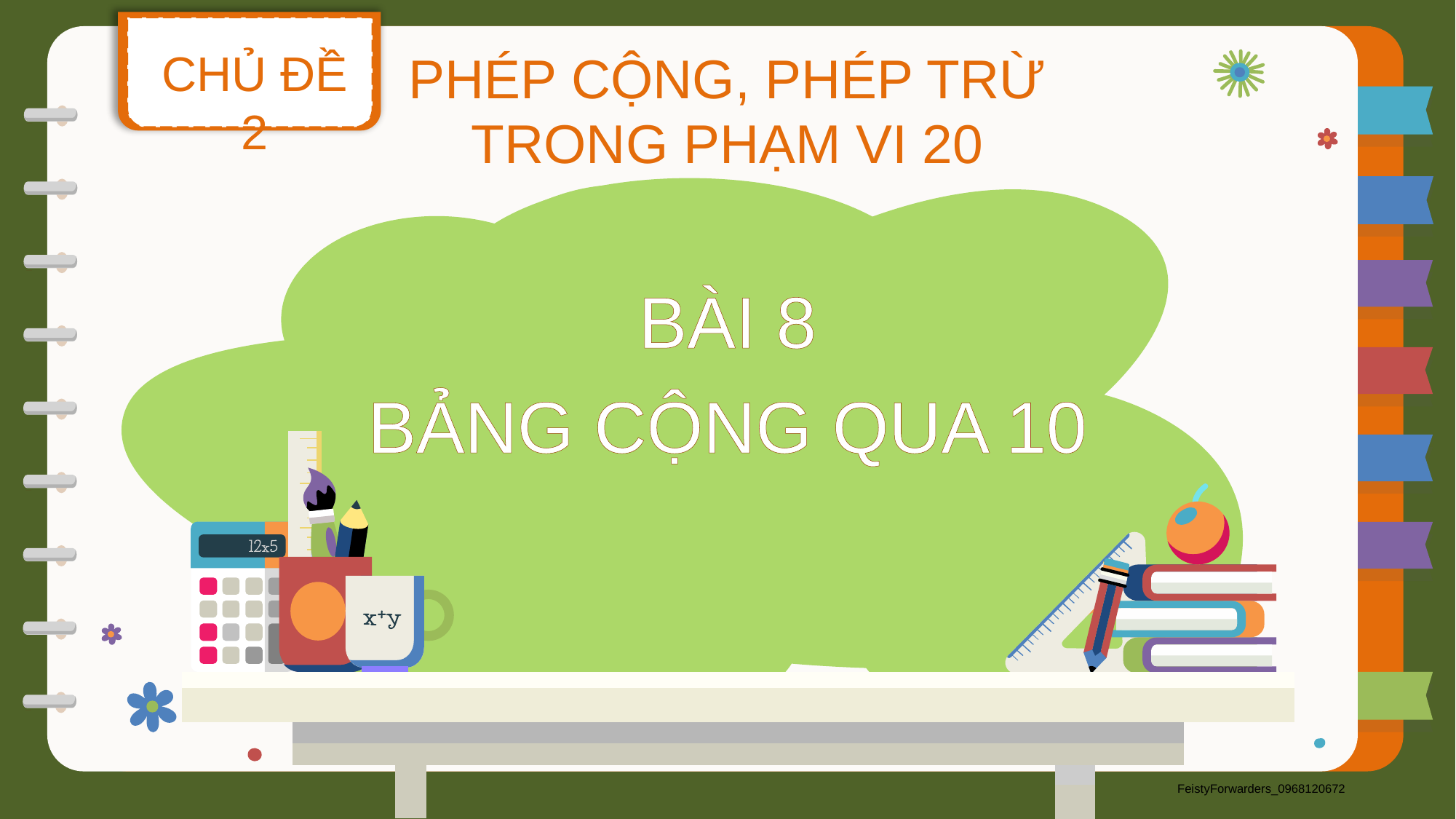

CHỦ ĐỀ 2
PHÉP CỘNG, PHÉP TRỪ TRONG PHẠM VI 20

BÀI 8
BẢNG CỘNG QUA 10